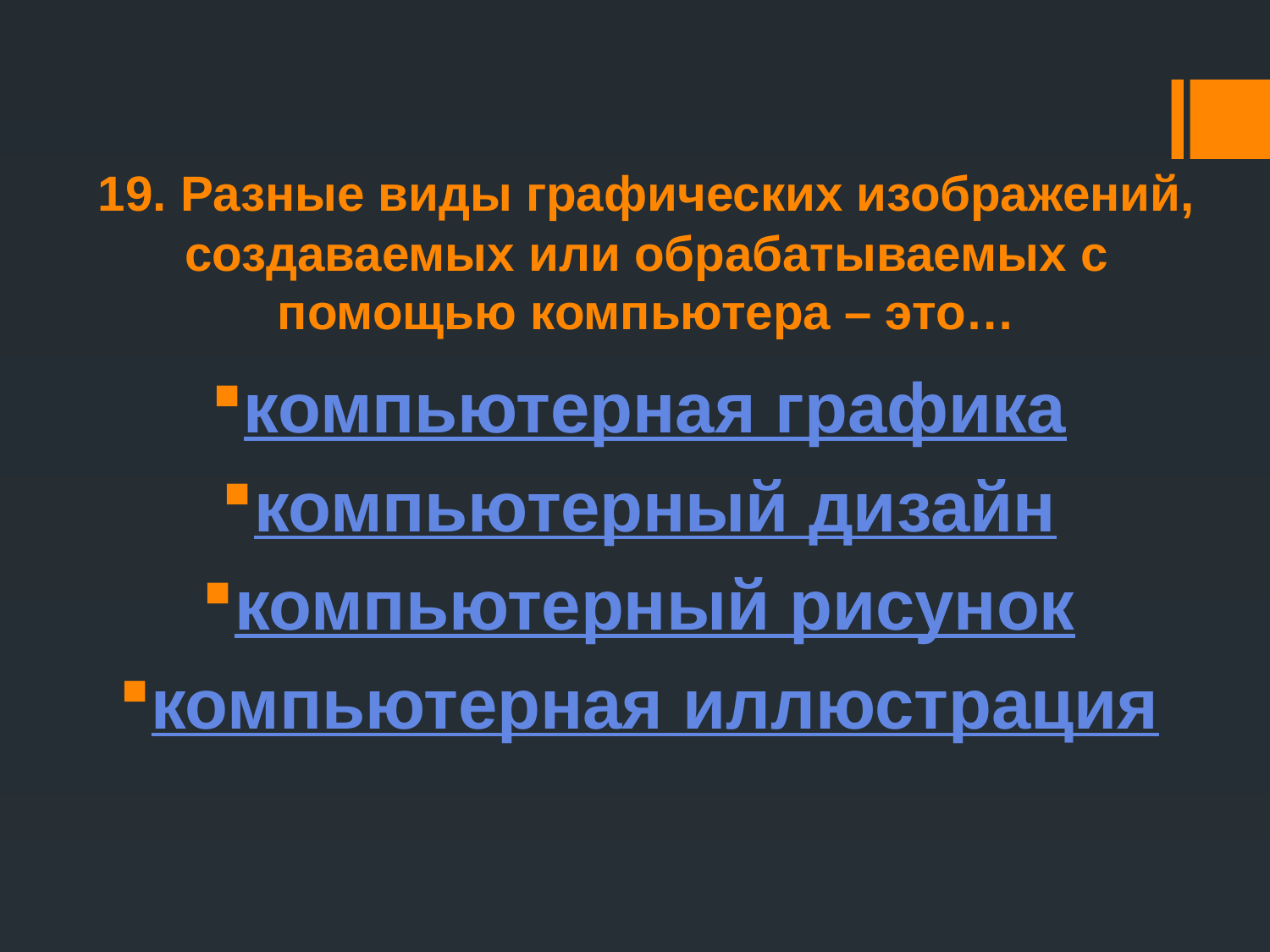

# 19. Разные виды графических изображений, создаваемых или обрабатываемых с помощью компьютера – это…
компьютерная графика
компьютерный дизайн
компьютерный рисунок
компьютерная иллюстрация